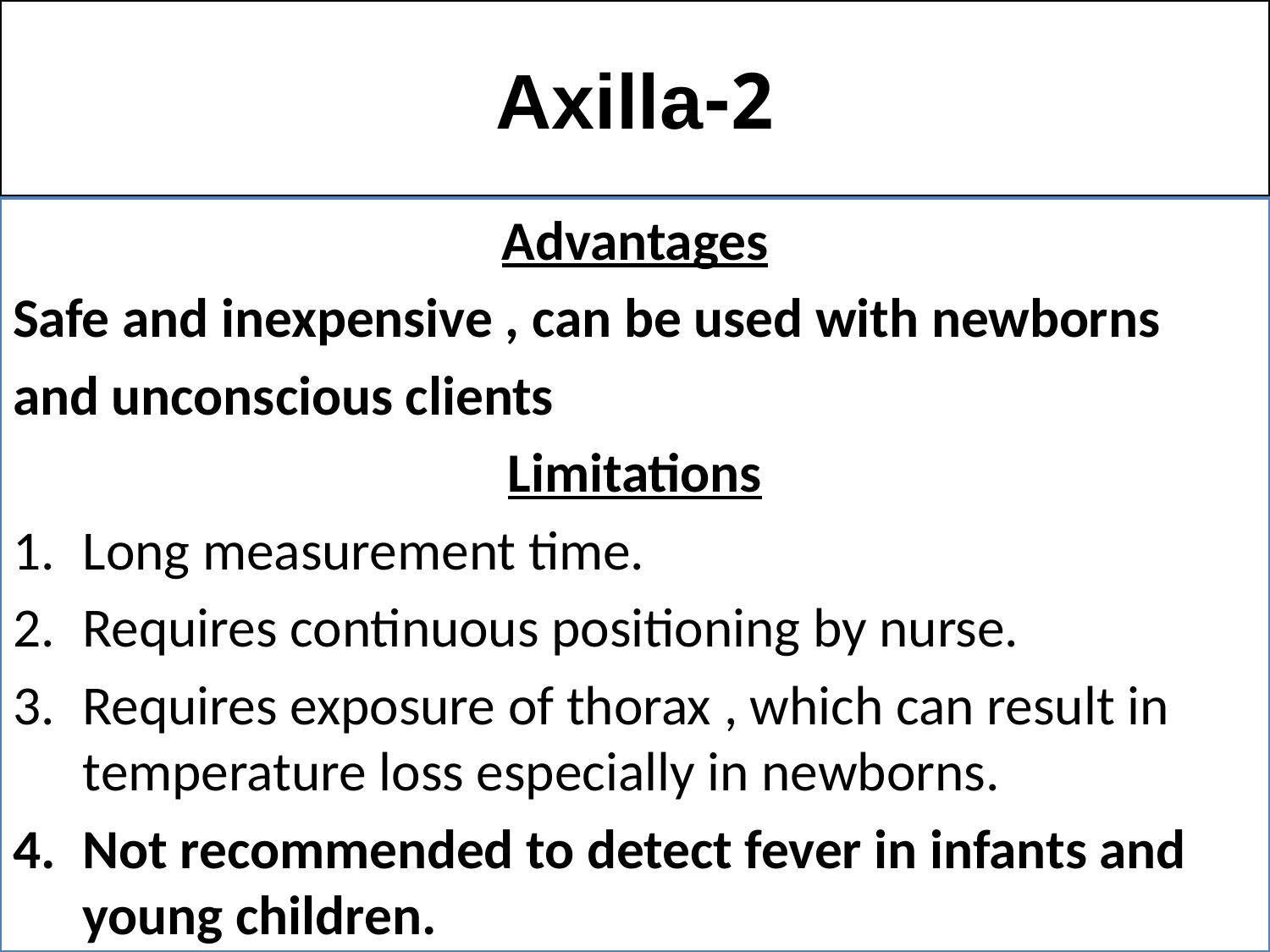

# 2-Axilla
Advantages
Safe and inexpensive , can be used with newborns
and unconscious clients
Limitations
Long measurement time.
Requires continuous positioning by nurse.
Requires exposure of thorax , which can result in temperature loss especially in newborns.
Not recommended to detect fever in infants and young children.